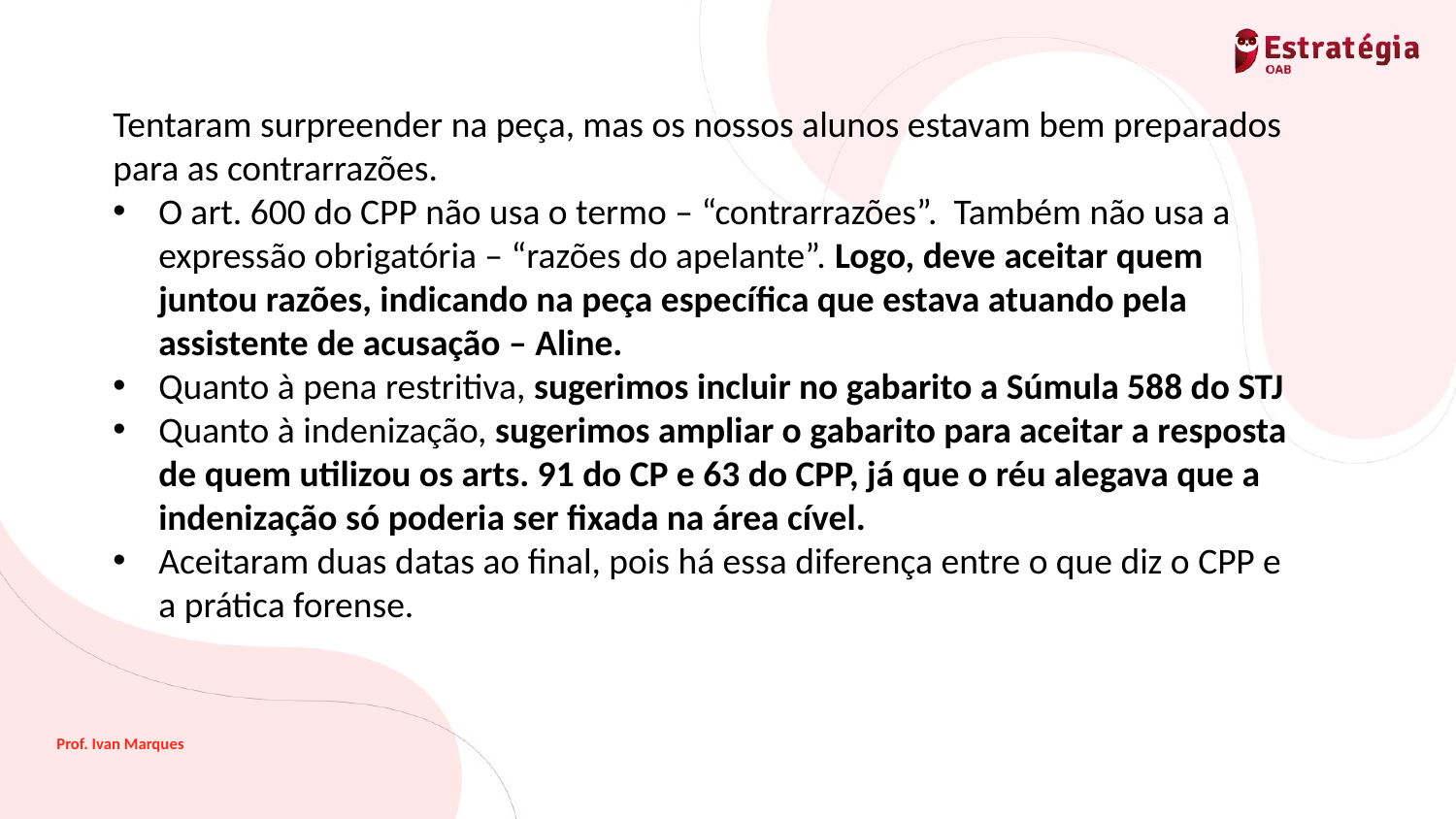

Tentaram surpreender na peça, mas os nossos alunos estavam bem preparados para as contrarrazões.
O art. 600 do CPP não usa o termo – “contrarrazões”.  Também não usa a expressão obrigatória – “razões do apelante”. Logo, deve aceitar quem juntou razões, indicando na peça específica que estava atuando pela assistente de acusação – Aline.
Quanto à pena restritiva, sugerimos incluir no gabarito a Súmula 588 do STJ
Quanto à indenização, sugerimos ampliar o gabarito para aceitar a resposta de quem utilizou os arts. 91 do CP e 63 do CPP, já que o réu alegava que a indenização só poderia ser fixada na área cível.
Aceitaram duas datas ao final, pois há essa diferença entre o que diz o CPP e a prática forense.
Prof. Ivan Marques